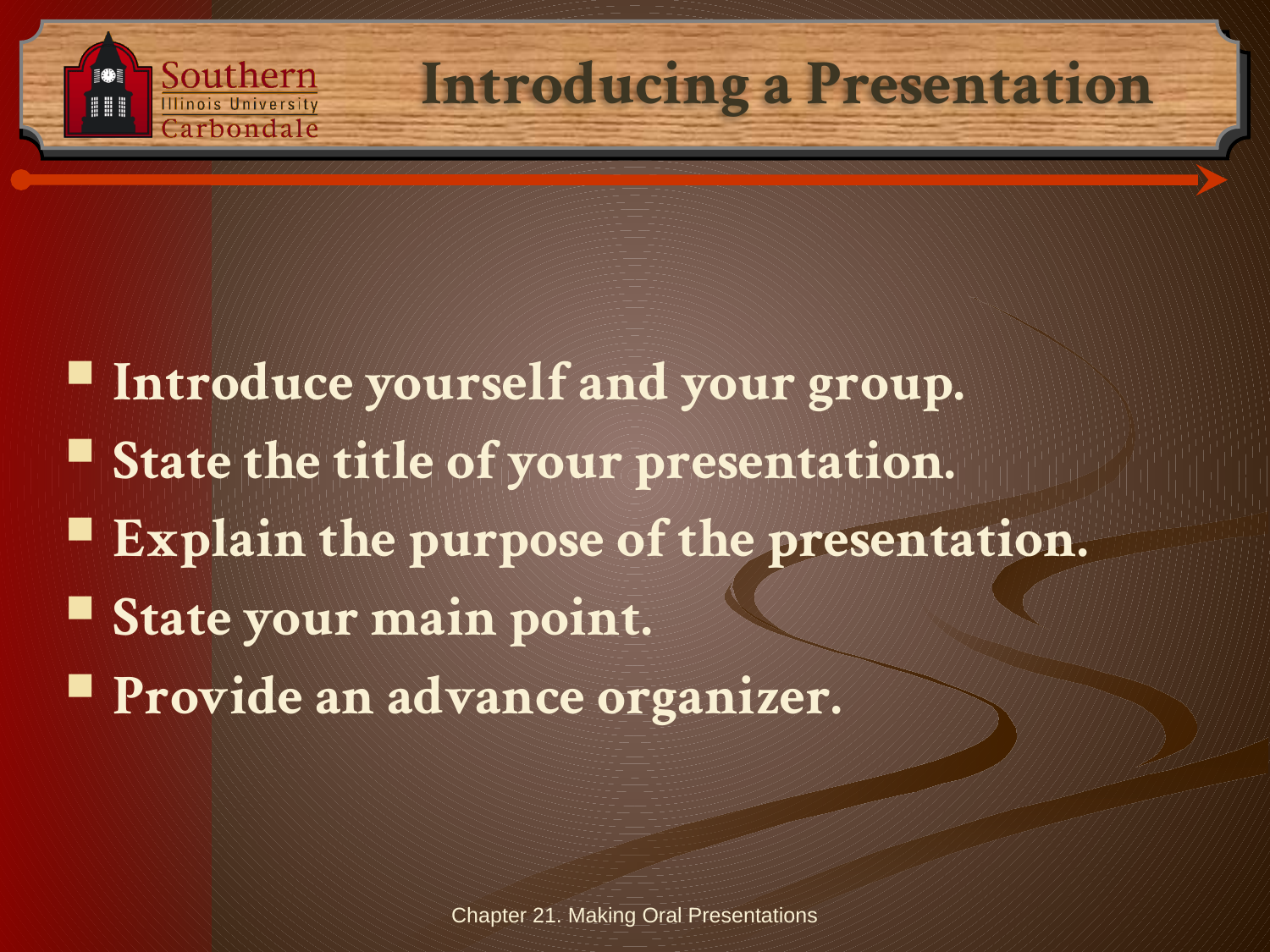

# Introducing a Presentation
Introduce yourself and your group.
State the title of your presentation.
Explain the purpose of the presentation.
State your main point.
Provide an advance organizer.
Chapter 21. Making Oral Presentations